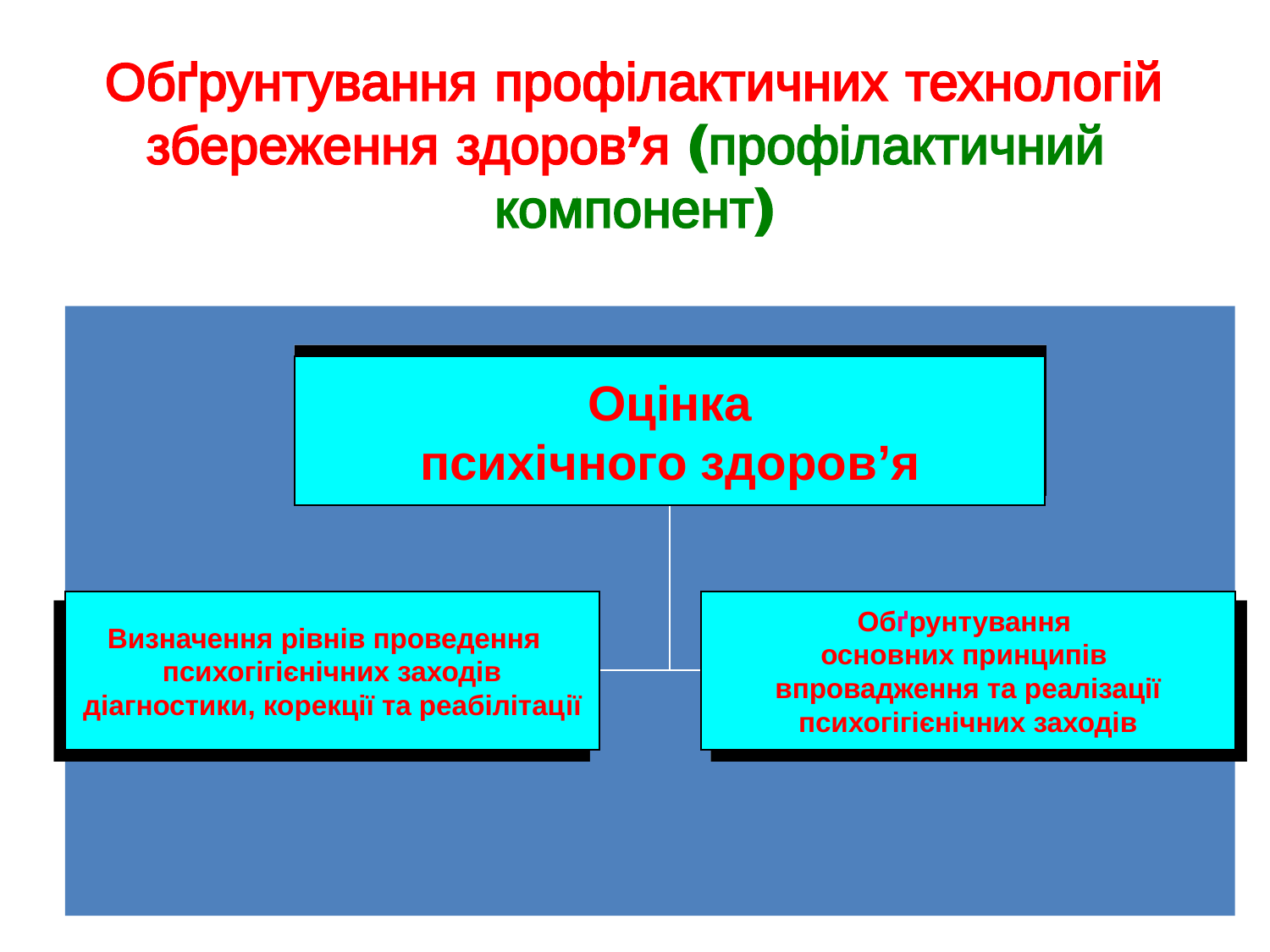

# Обґрунтування профілактичних технологій збереження здоров’я (профілактичний  компонент)

Оцінка
психічного здоров’я
Визначення рівнів проведення
психогігієнічних заходів
діагностики, корекції та реабілітації
Обґрунтування
основних принципів
впровадження та реалізації
психогігієнічних заходів